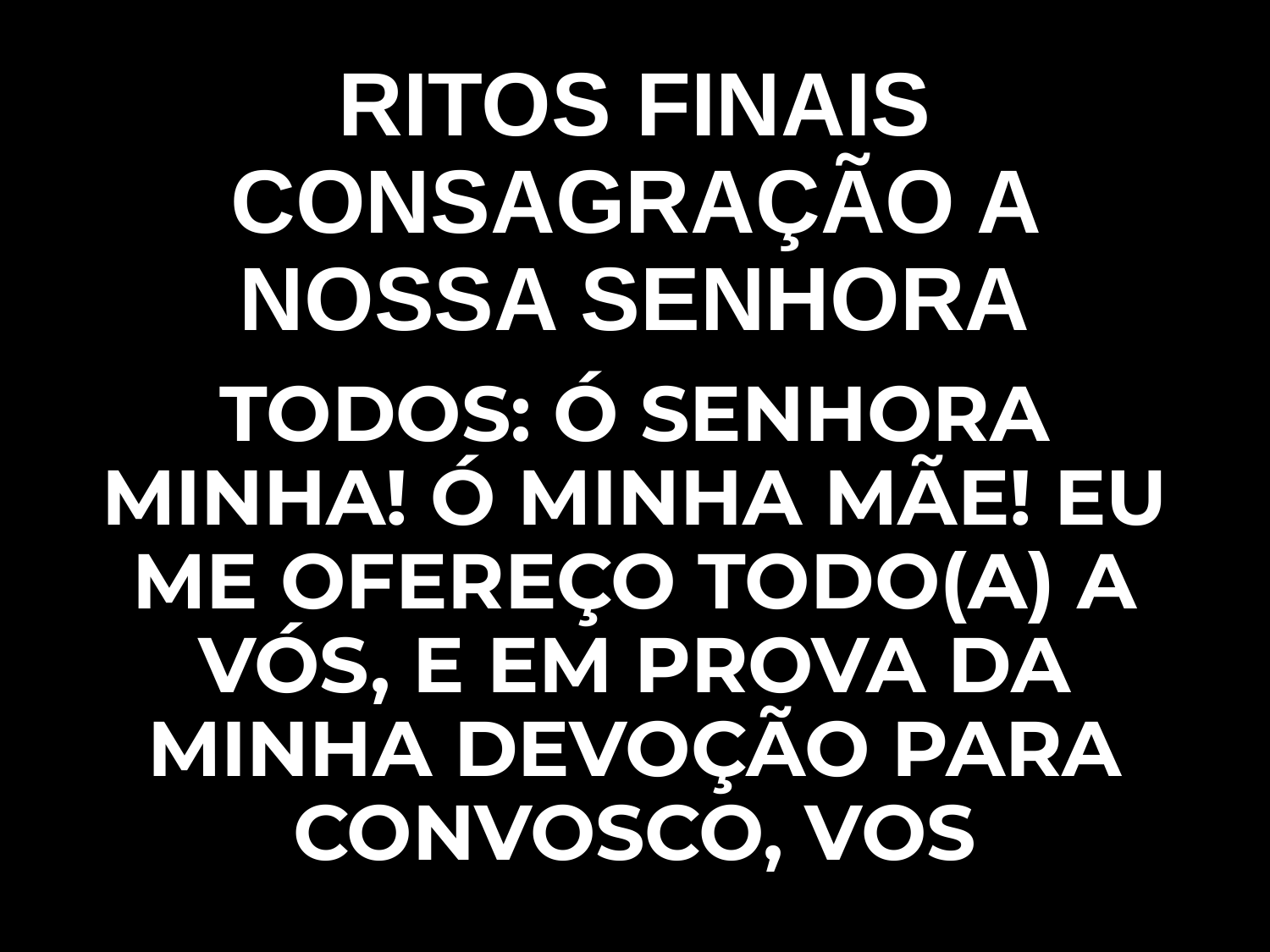

# RITOS FINAIS CONSAGRAÇÃO A NOSSA SENHORA
TODOS: Ó SENHORA MINHA! Ó MINHA MÃE! EU ME OFEREÇO TODO(A) A VÓS, E EM PROVA DA MINHA DEVOÇÃO PARA CONVOSCO, VOS